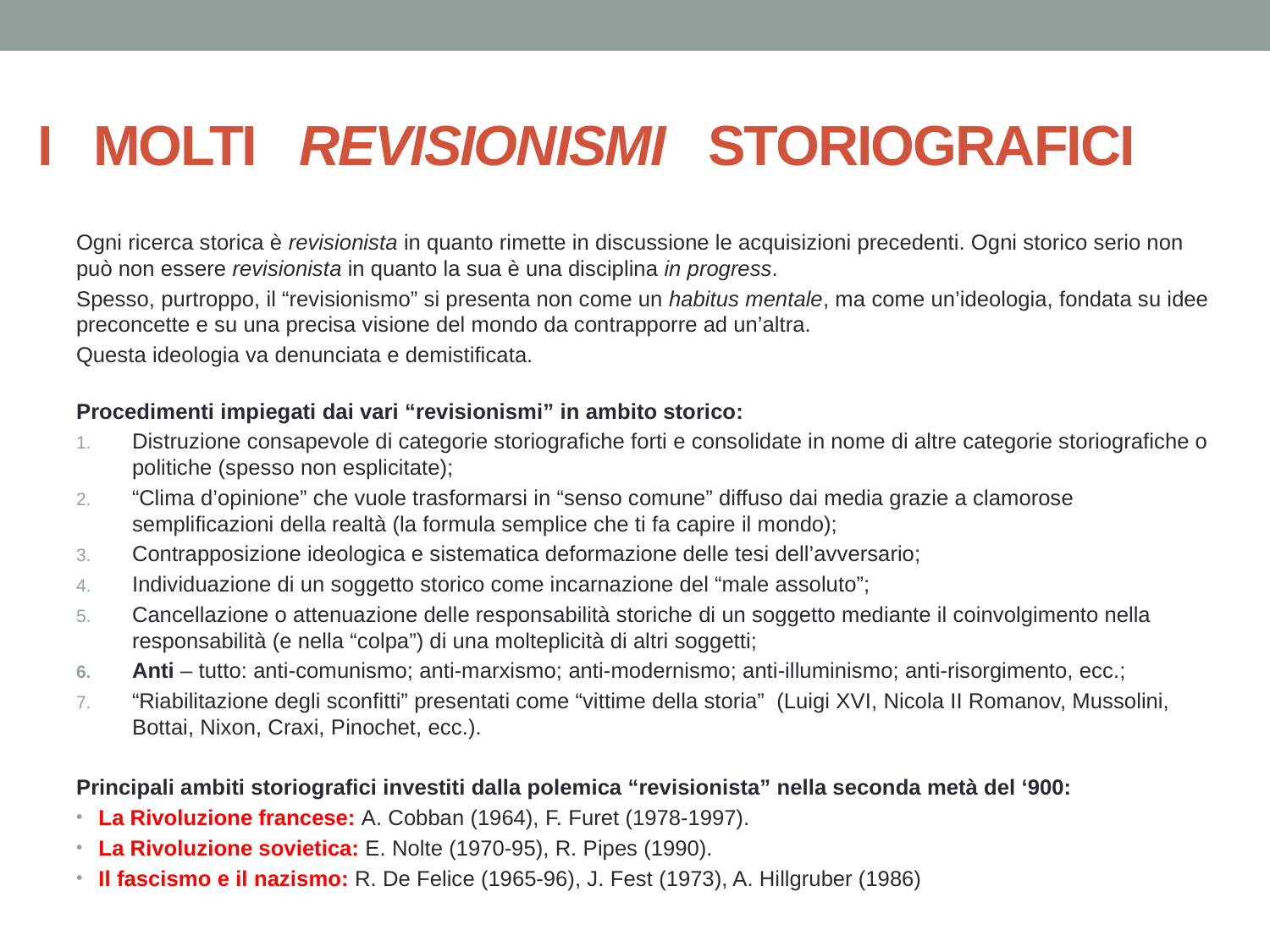

# I   MOLTI   REVISIONISMI   STORIOGRAFICI
Ogni ricerca storica è revisionista in quanto rimette in discussione le acquisizioni precedenti. Ogni storico serio non può non essere revisionista in quanto la sua è una disciplina in progress.
Spesso, purtroppo, il “revisionismo” si presenta non come un habitus mentale, ma come un’ideologia, fondata su idee preconcette e su una precisa visione del mondo da contrapporre ad un’altra.
Questa ideologia va denunciata e demistificata.
Procedimenti impiegati dai vari “revisionismi” in ambito storico:
Distruzione consapevole di categorie storiografiche forti e consolidate in nome di altre categorie storiografiche o politiche (spesso non esplicitate);
“Clima d’opinione” che vuole trasformarsi in “senso comune” diffuso dai media grazie a clamorose semplificazioni della realtà (la formula semplice che ti fa capire il mondo);
Contrapposizione ideologica e sistematica deformazione delle tesi dell’avversario;
Individuazione di un soggetto storico come incarnazione del “male assoluto”;
Cancellazione o attenuazione delle responsabilità storiche di un soggetto mediante il coinvolgimento nella responsabilità (e nella “colpa”) di una molteplicità di altri soggetti;
Anti – tutto: anti-comunismo; anti-marxismo; anti-modernismo; anti-illuminismo; anti-risorgimento, ecc.;
“Riabilitazione degli sconfitti” presentati come “vittime della storia”  (Luigi XVI, Nicola II Romanov, Mussolini, Bottai, Nixon, Craxi, Pinochet, ecc.).

Principali ambiti storiografici investiti dalla polemica “revisionista” nella seconda metà del ‘900:
La Rivoluzione francese: A. Cobban (1964), F. Furet (1978-1997).
La Rivoluzione sovietica: E. Nolte (1970-95), R. Pipes (1990).
Il fascismo e il nazismo: R. De Felice (1965-96), J. Fest (1973), A. Hillgruber (1986)